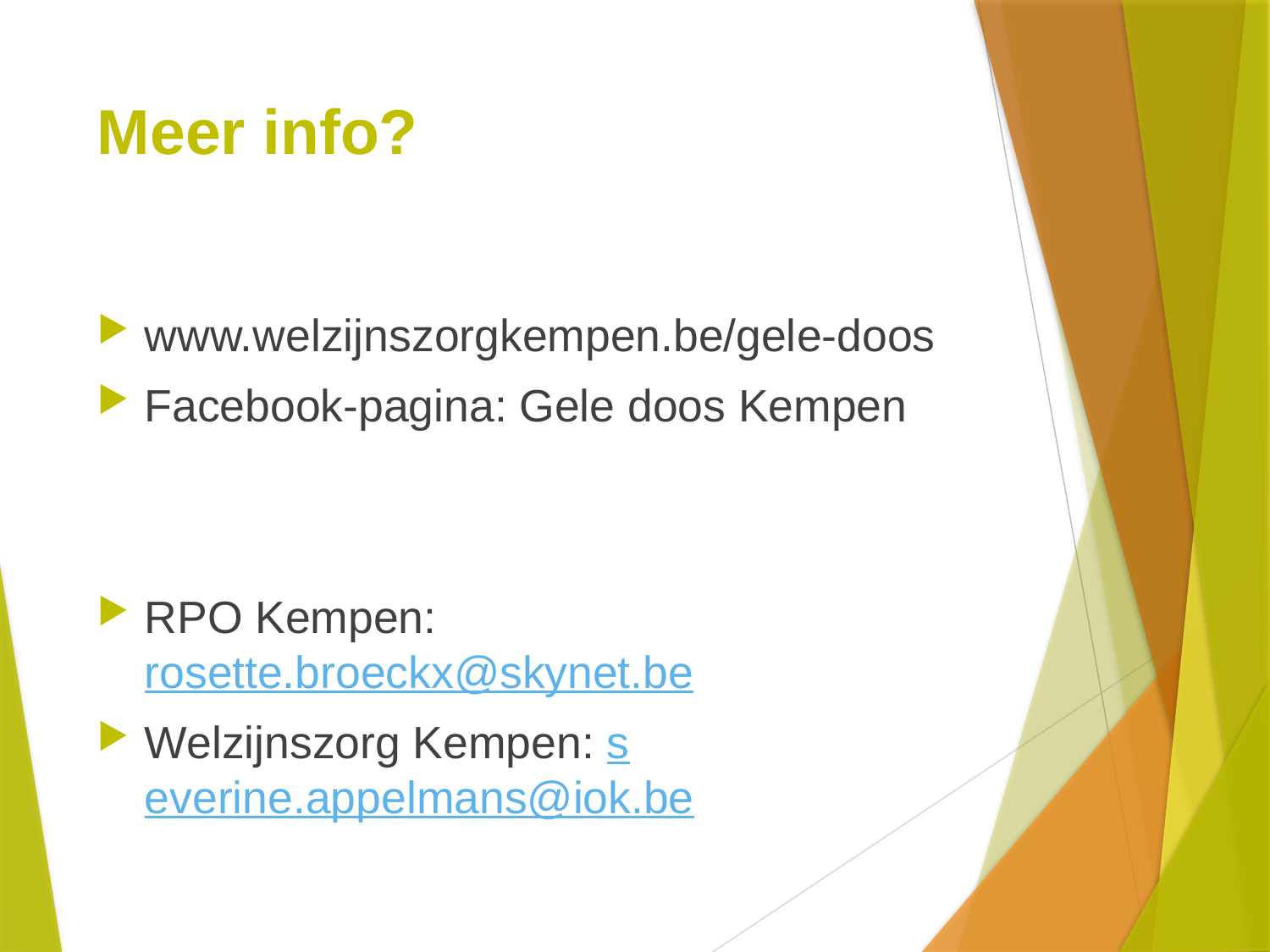

# Meer info?
www.welzijnszorgkempen.be/gele-doos
Facebook-pagina: Gele doos Kempen

RPO Kempen: rosette.broeckx@skynet.be
Welzijnszorg Kempen: severine.appelmans@iok.be